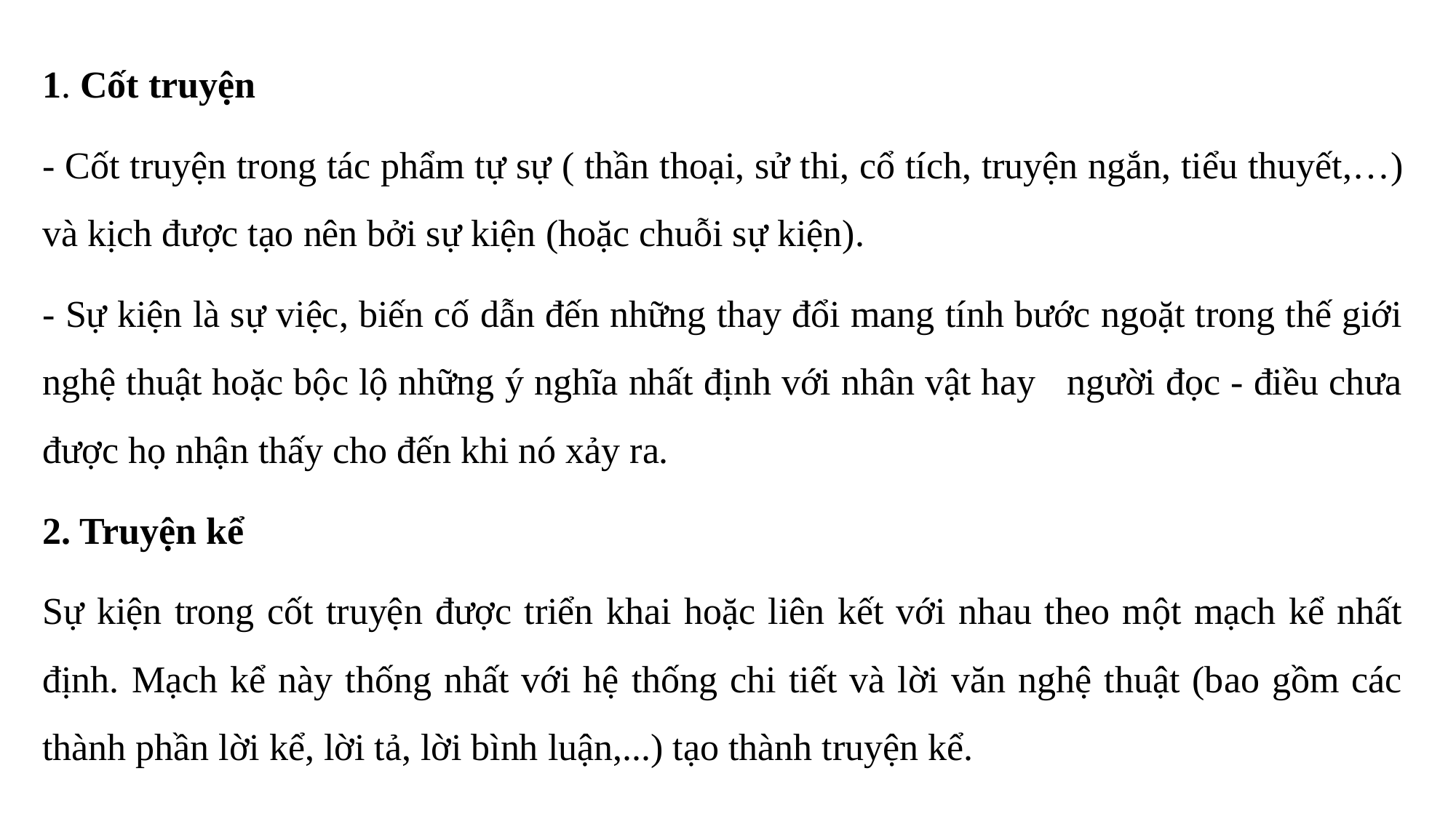

1. Cốt truyện
- Cốt truyện trong tác phẩm tự sự ( thần thoại, sử thi, cổ tích, truyện ngắn, tiểu thuyết,…) và kịch được tạo nên bởi sự kiện (hoặc chuỗi sự kiện).
- Sự kiện là sự việc, biến cố dẫn đến những thay đổi mang tính bước ngoặt trong thế giới nghệ thuật hoặc bộc lộ những ý nghĩa nhất định với nhân vật hay   người đọc - điều chưa được họ nhận thấy cho đến khi nó xảy ra.
2. Truyện kể
Sự kiện trong cốt truyện được triển khai hoặc liên kết với nhau theo một mạch kể nhất định. Mạch kể này thống nhất với hệ thống chi tiết và lời văn nghệ thuật (bao gồm các thành phần lời kể, lời tả, lời bình luận,...) tạo thành truyện kể.